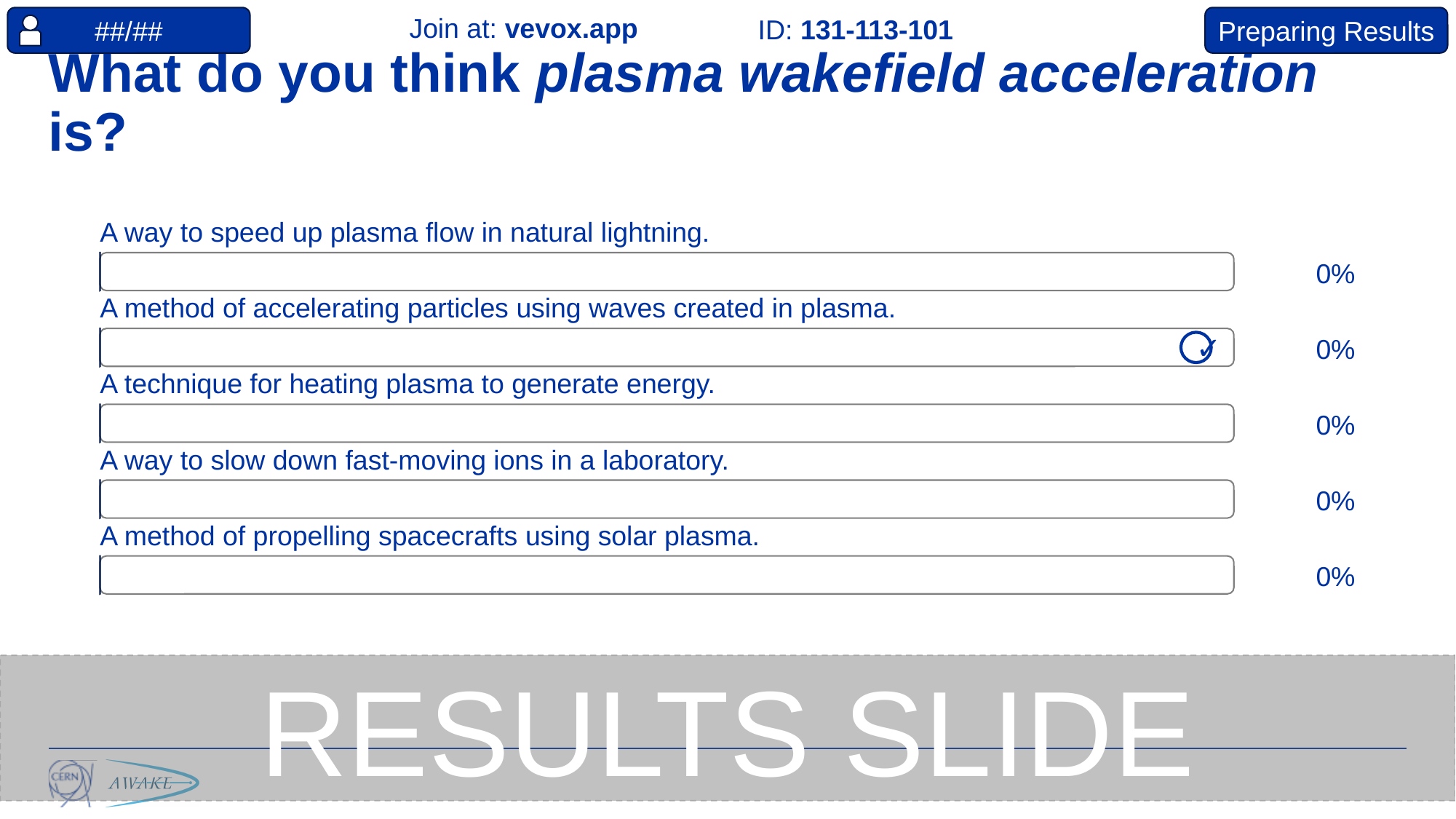

##/##
Preparing Results
Join at: vevox.app
ID: 131-113-101

# What do you think plasma wakefield acceleration is?

A way to speed up plasma flow in natural lightning.
0%

A method of accelerating particles using waves created in plasma.
0%

✓
A technique for heating plasma to generate energy.
0%

A way to slow down fast-moving ions in a laboratory.
0%

A method of propelling spacecrafts using solar plasma.
0%

RESULTS SLIDE